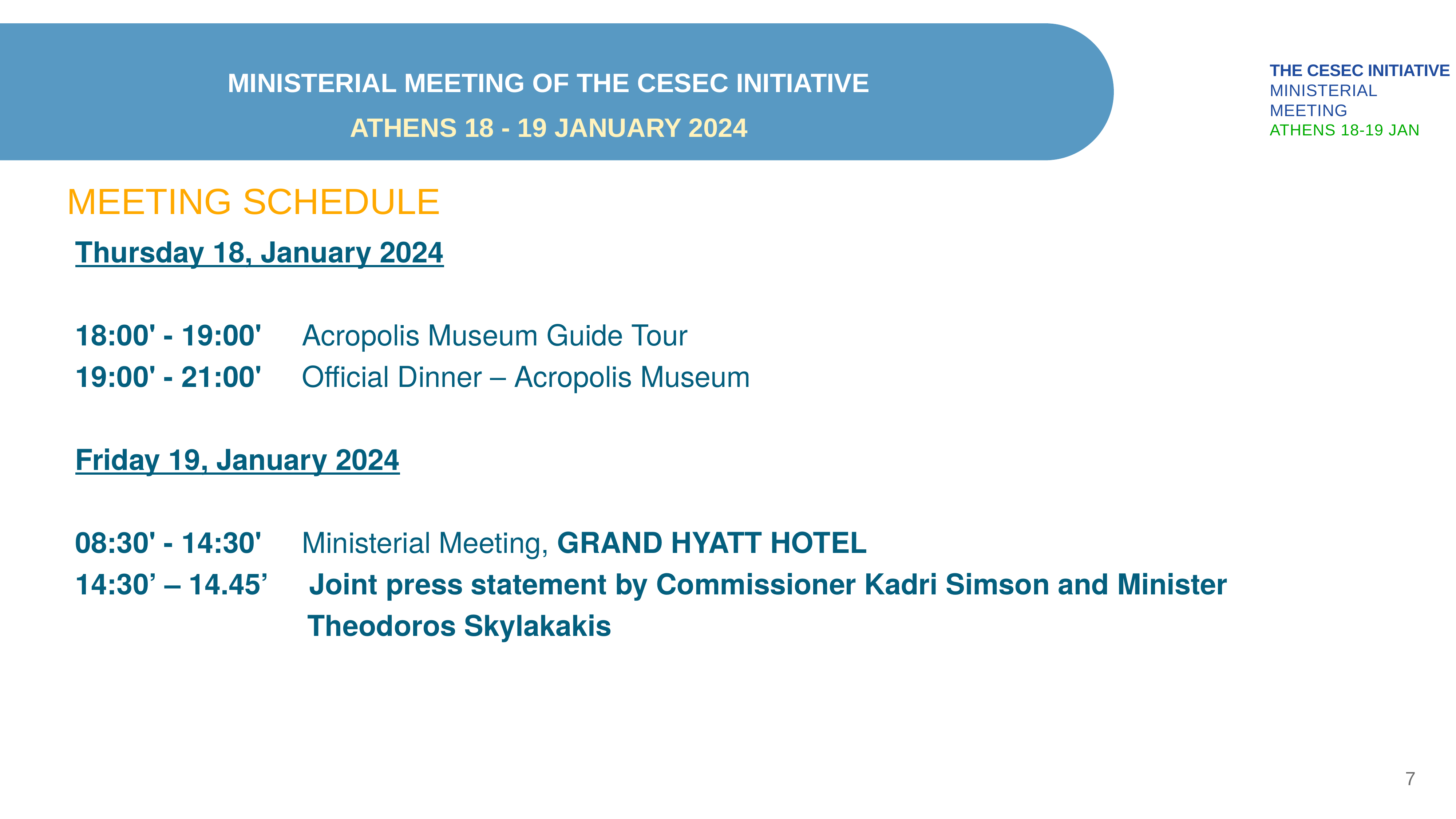

MINISTERIAL MEETING OF THE CESEC INITIATIVE
ATHENS 18 - 19 JANUARY 2024
THE CESEC INITIATIVE
MINISTERIAL MEETING
ATHENS 18-19 JAN
MEETING SCHEDULE
Thursday 18, January 2024

18:00' - 19:00'     Acropolis Museum Guide Tour
19:00' - 21:00'     Official Dinner – Acropolis Museum

Friday 19, January 2024

08:30' - 14:30'     Ministerial Meeting, GRAND HYATT HOTEL
14:30’ – 14.45’     Joint press statement by Commissioner Kadri Simson and Minister
                             Theodoros Skylakakis

7